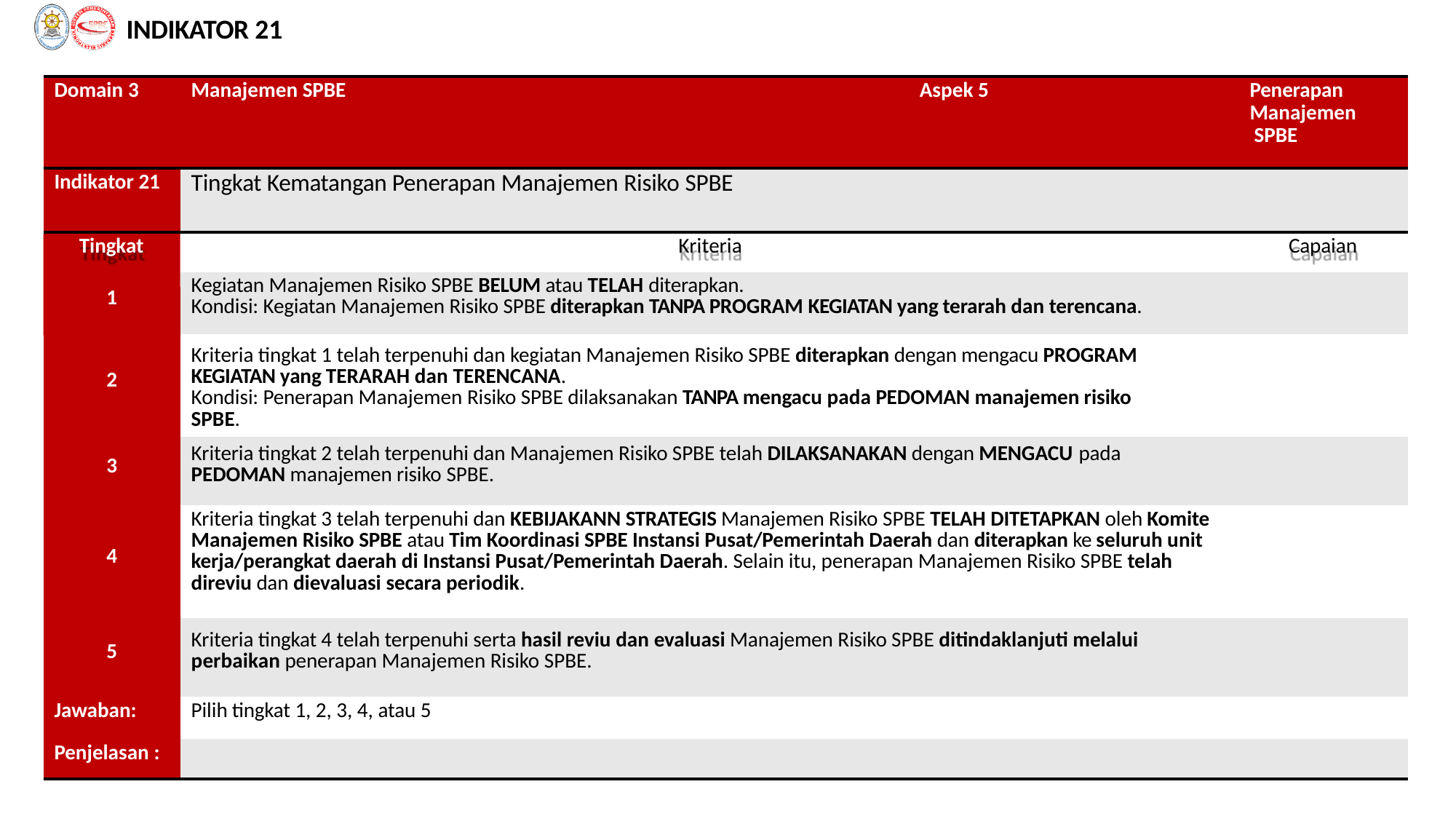

INDIKATOR 21
| Domain 3 | Manajemen SPBE | Aspek 5 | Penerapan Manajemen SPBE |
| --- | --- | --- | --- |
| Indikator 21 | Tingkat Kematangan Penerapan Manajemen Risiko SPBE |  |  |
| Tingkat | Kriteria |  | Capaian |
|  | Kegiatan Manajemen Risiko SPBE BELUM atau TELAH diterapkan. Kondisi: Kegiatan Manajemen Risiko SPBE diterapkan TANPA PROGRAM KEGIATAN yang terarah dan terencana. |  |  |
| 1 |  |  |  |
| 2 | Kriteria tingkat 1 telah terpenuhi dan kegiatan Manajemen Risiko SPBE diterapkan dengan mengacu PROGRAM KEGIATAN yang TERARAH dan TERENCANA. Kondisi: Penerapan Manajemen Risiko SPBE dilaksanakan TANPA mengacu pada PEDOMAN manajemen risiko SPBE. |  |  |
| 3 | Kriteria tingkat 2 telah terpenuhi dan Manajemen Risiko SPBE telah DILAKSANAKAN dengan MENGACU pada PEDOMAN manajemen risiko SPBE. |  |  |
| 4 | Kriteria tingkat 3 telah terpenuhi dan KEBIJAKANN STRATEGIS Manajemen Risiko SPBE TELAH DITETAPKAN oleh Komite Manajemen Risiko SPBE atau Tim Koordinasi SPBE Instansi Pusat/Pemerintah Daerah dan diterapkan ke seluruh unit kerja/perangkat daerah di Instansi Pusat/Pemerintah Daerah. Selain itu, penerapan Manajemen Risiko SPBE telah direviu dan dievaluasi secara periodik. |  |  |
| 5 | Kriteria tingkat 4 telah terpenuhi serta hasil reviu dan evaluasi Manajemen Risiko SPBE ditindaklanjuti melalui perbaikan penerapan Manajemen Risiko SPBE. |  |  |
| Jawaban: | Pilih tingkat 1, 2, 3, 4, atau 5 |  |  |
| Penjelasan : |  |  |  |